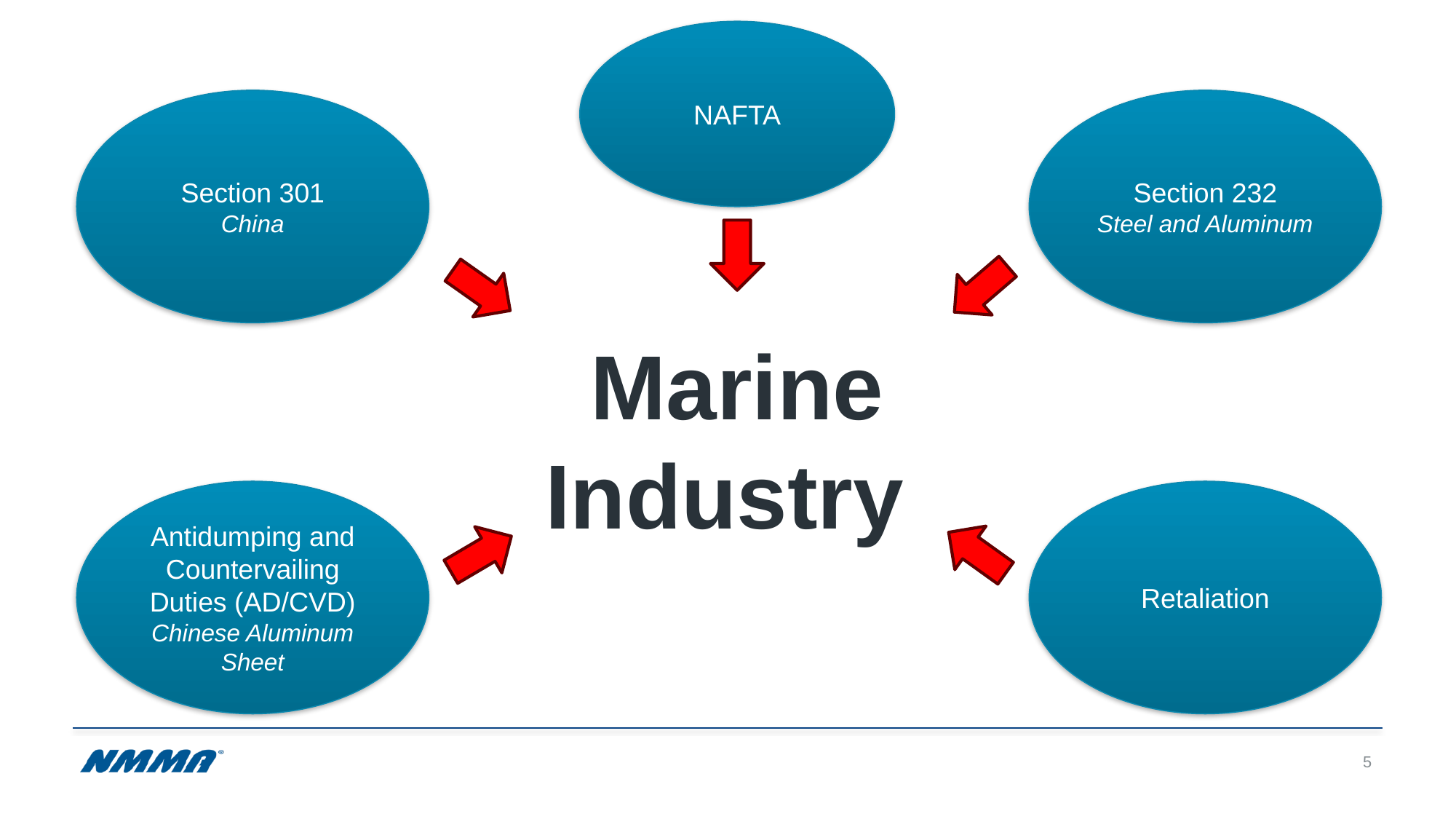

NAFTA
Section 301
China
Section 232
Steel and Aluminum

Marine Industry
Retaliation
Antidumping and Countervailing Duties (AD/CVD) Chinese Aluminum Sheet